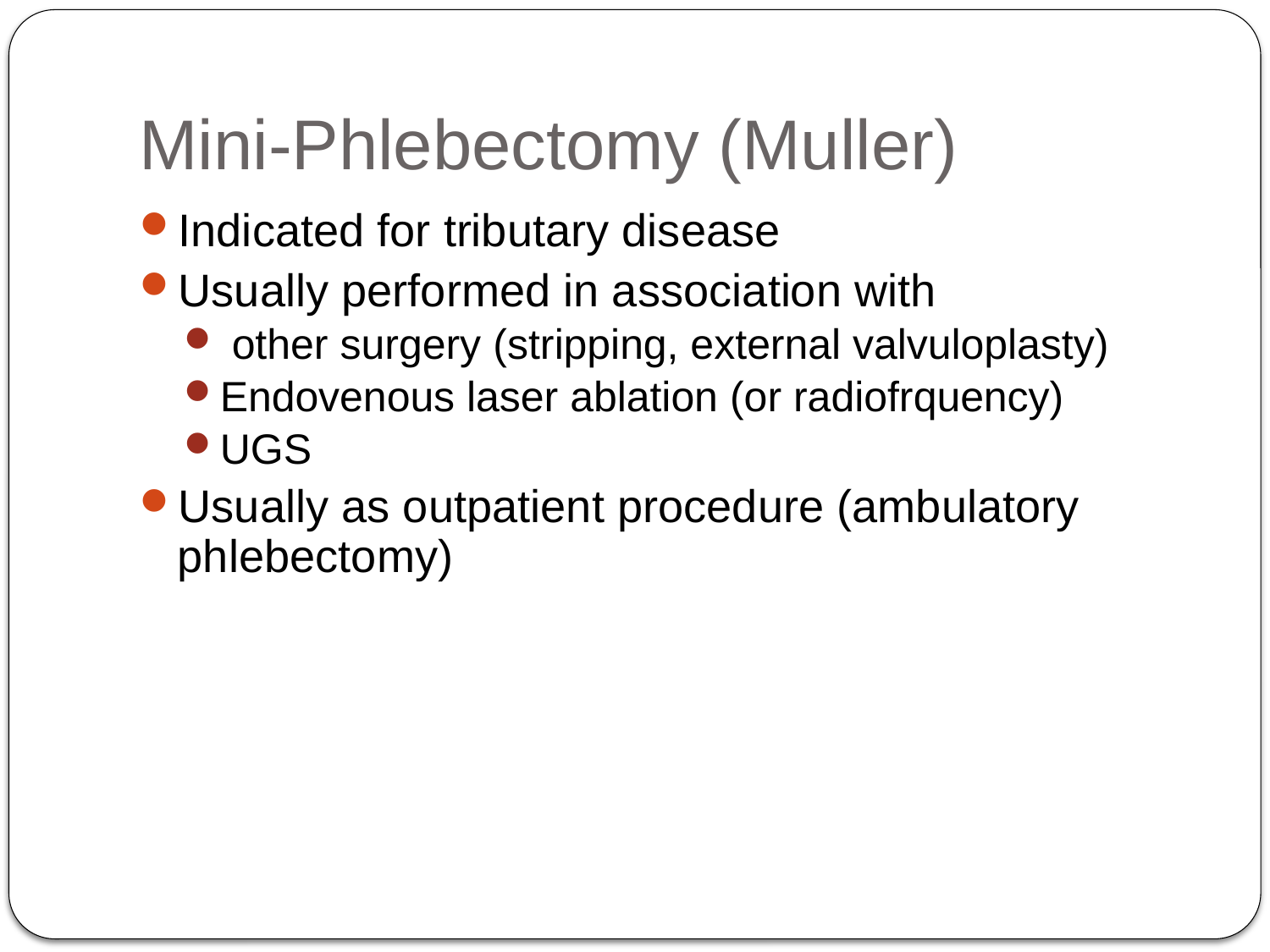

# Mini-Phlebectomy (Muller)
Indicated for tributary disease
Usually performed in association with
 other surgery (stripping, external valvuloplasty)
Endovenous laser ablation (or radiofrquency)
UGS
Usually as outpatient procedure (ambulatory phlebectomy)